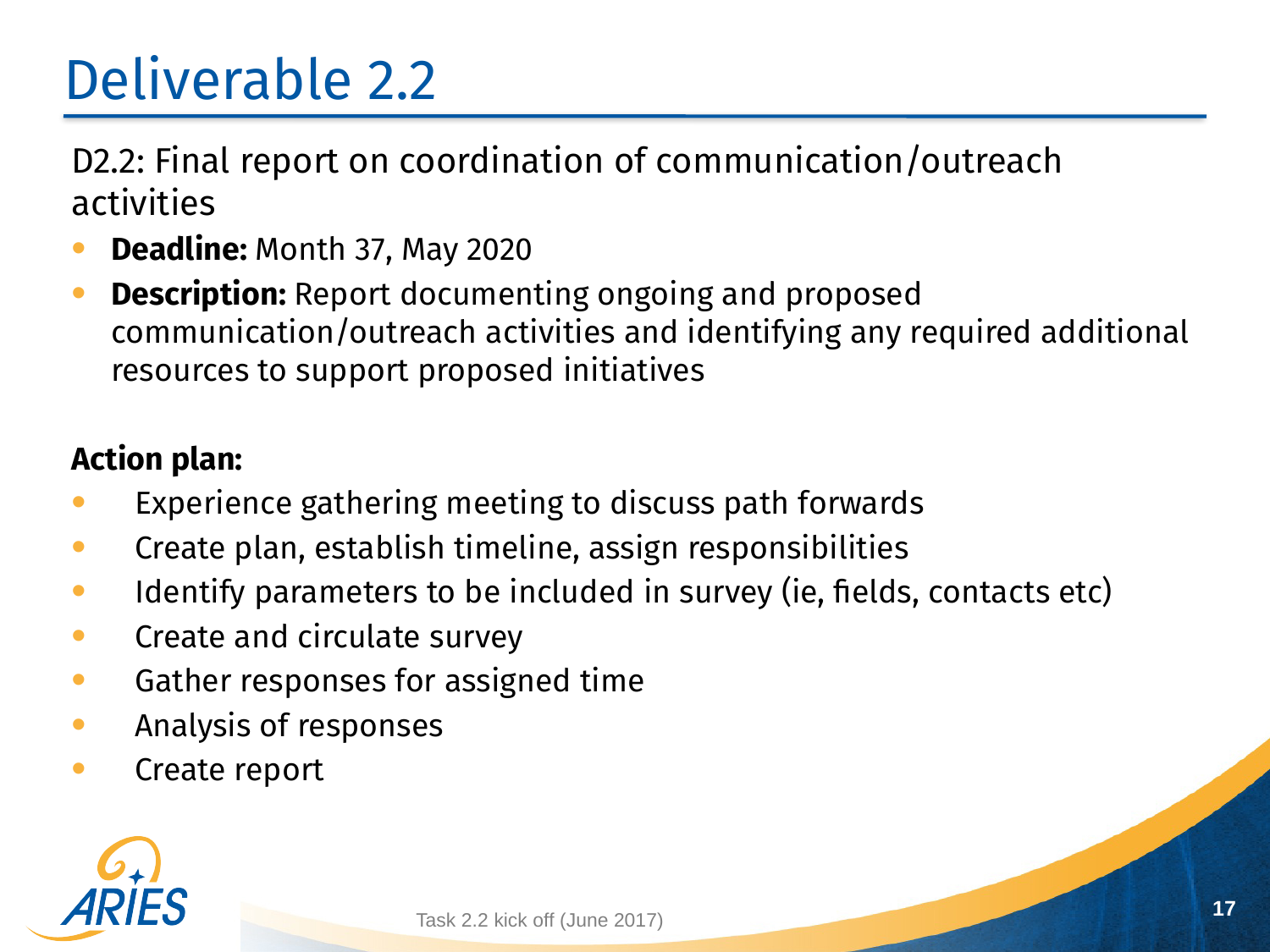

# Deliverable 2.2
D2.2: Final report on coordination of communication/outreach activities
Deadline: Month 37, May 2020
Description: Report documenting ongoing and proposed communication/outreach activities and identifying any required additional resources to support proposed initiatives

Action plan:
Experience gathering meeting to discuss path forwards
Create plan, establish timeline, assign responsibilities
Identify parameters to be included in survey (ie, fields, contacts etc)
Create and circulate survey
Gather responses for assigned time
Analysis of responses
Create report
17
Task 2.2 kick off (June 2017)